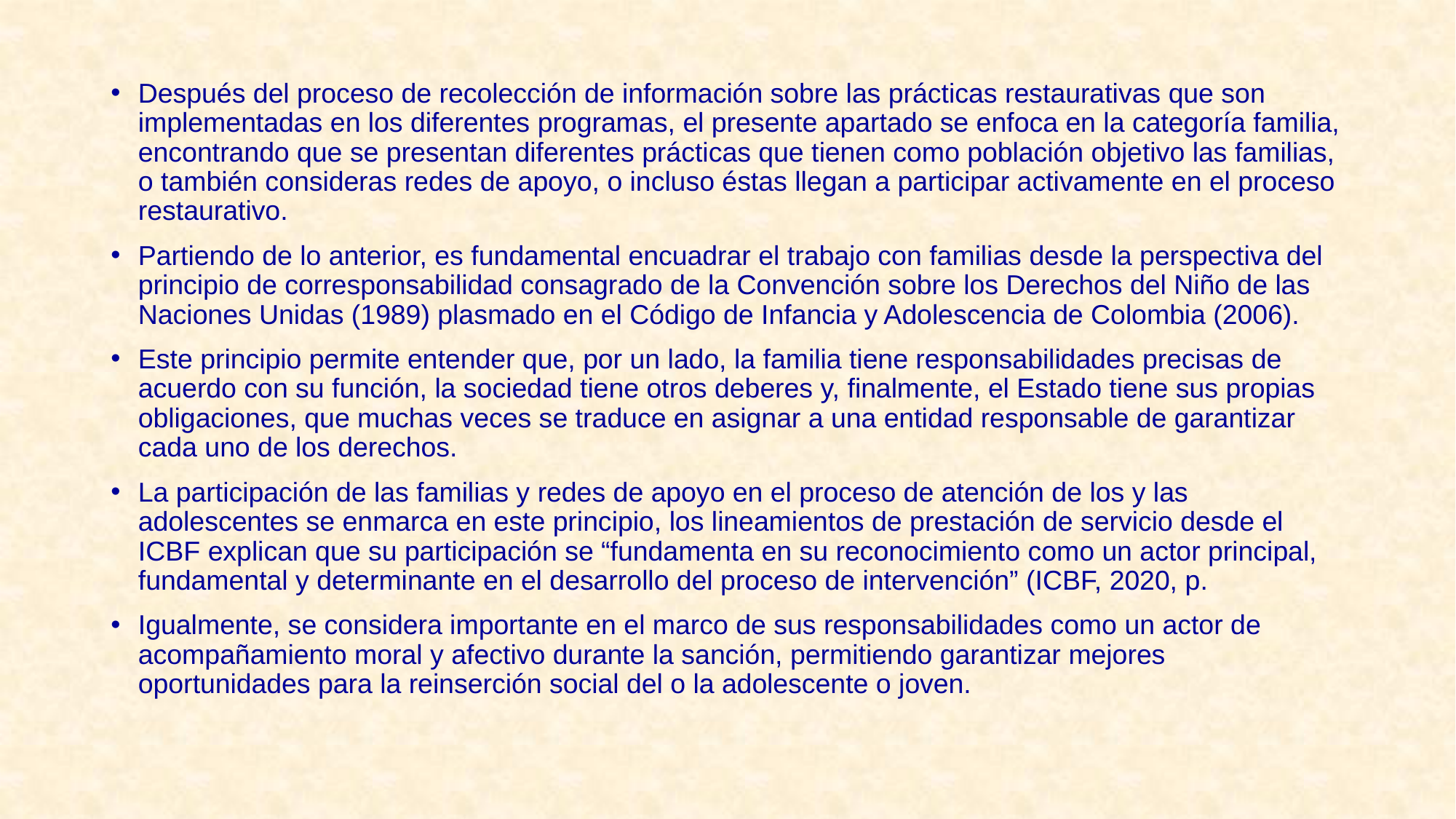

Después del proceso de recolección de información sobre las prácticas restaurativas que son implementadas en los diferentes programas, el presente apartado se enfoca en la categoría familia, encontrando que se presentan diferentes prácticas que tienen como población objetivo las familias, o también consideras redes de apoyo, o incluso éstas llegan a participar activamente en el proceso restaurativo.
Partiendo de lo anterior, es fundamental encuadrar el trabajo con familias desde la perspectiva del principio de corresponsabilidad consagrado de la Convención sobre los Derechos del Niño de las Naciones Unidas (1989) plasmado en el Código de Infancia y Adolescencia de Colombia (2006).
Este principio permite entender que, por un lado, la familia tiene responsabilidades precisas de acuerdo con su función, la sociedad tiene otros deberes y, finalmente, el Estado tiene sus propias obligaciones, que muchas veces se traduce en asignar a una entidad responsable de garantizar cada uno de los derechos.
La participación de las familias y redes de apoyo en el proceso de atención de los y las adolescentes se enmarca en este principio, los lineamientos de prestación de servicio desde el ICBF explican que su participación se “fundamenta en su reconocimiento como un actor principal, fundamental y determinante en el desarrollo del proceso de intervención” (ICBF, 2020, p.
Igualmente, se considera importante en el marco de sus responsabilidades como un actor de acompañamiento moral y afectivo durante la sanción, permitiendo garantizar mejores oportunidades para la reinserción social del o la adolescente o joven.